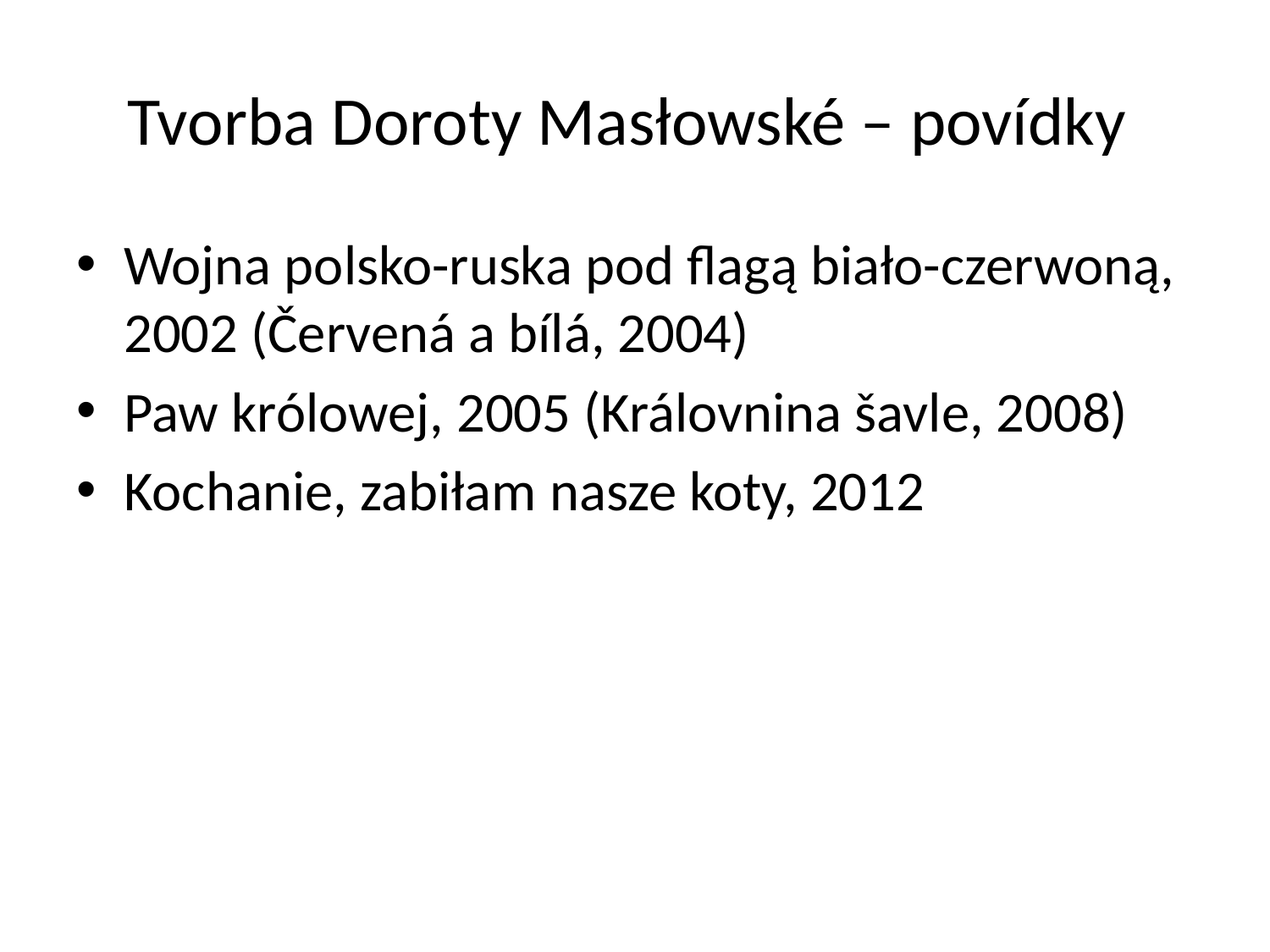

# Tvorba Doroty Masłowské – povídky
Wojna polsko-ruska pod flagą biało-czerwoną, 2002 (Červená a bílá, 2004)
Paw królowej, 2005 (Královnina šavle, 2008)
Kochanie, zabiłam nasze koty, 2012